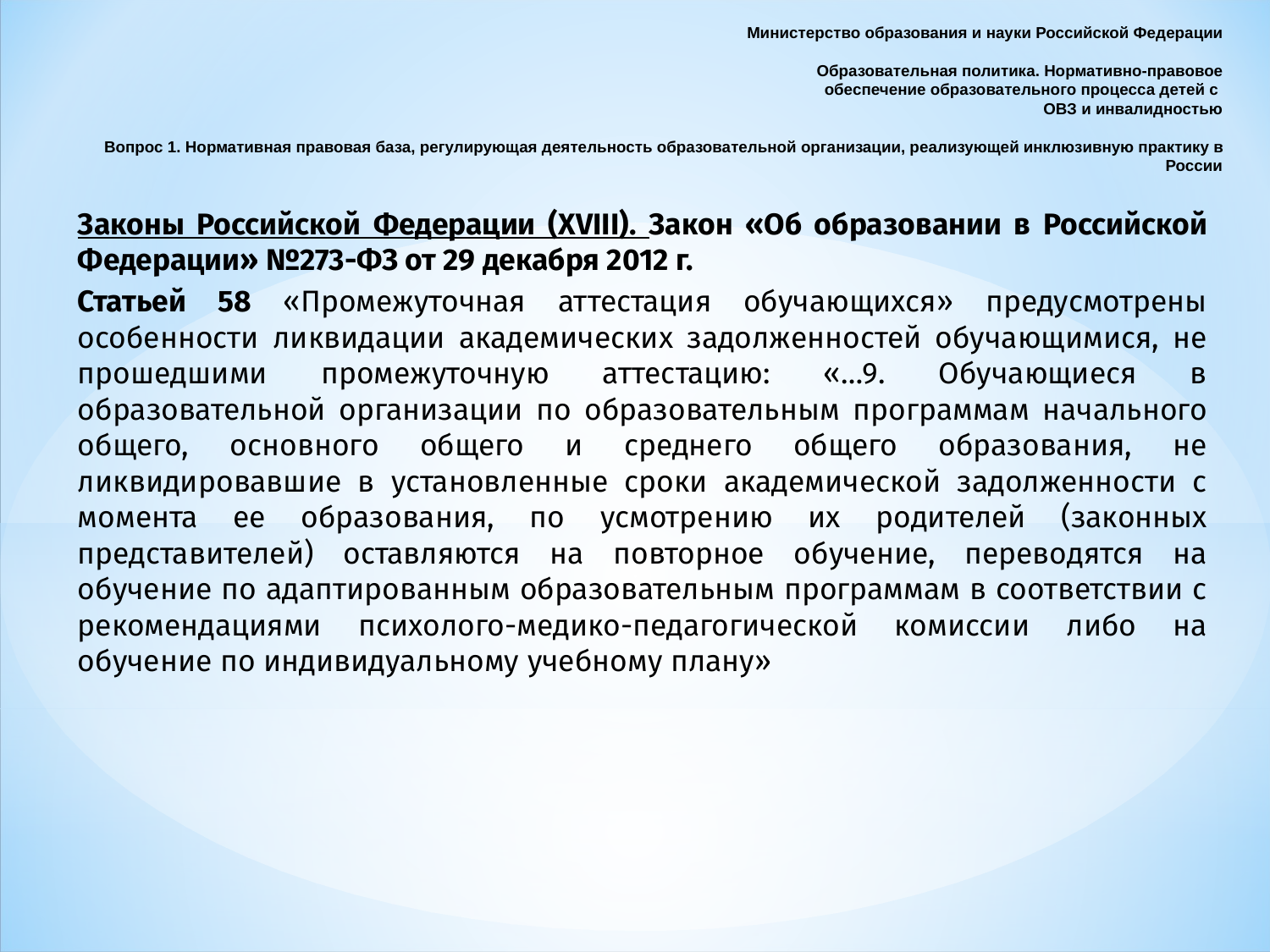

# Министерство образования и науки Российской Федерации Образовательная политика. Нормативно-правовое обеспечение образовательного процесса детей с ОВЗ и инвалидностью Вопрос 1. Нормативная правовая база, регулирующая деятельность образовательной организации, реализующей инклюзивную практику в России
Законы Российской Федерации (XVIII). Закон «Об образовании в Российской Федерации» №273-ФЗ от 29 декабря 2012 г.
Статьей 58 «Промежуточная аттестация обучающихся» предусмотрены особенности ликвидации академических задолженностей обучающимися, не прошедшими промежуточную аттестацию: «…9. Обучающиеся в образовательной организации по образовательным программам начального общего, основного общего и среднего общего образования, не ликвидировавшие в установленные сроки академической задолженности с момента ее образования, по усмотрению их родителей (законных представителей) оставляются на повторное обучение, переводятся на обучение по адаптированным образовательным программам в соответствии с рекомендациями психолого-медико-педагогической комиссии либо на обучение по индивидуальному учебному плану»